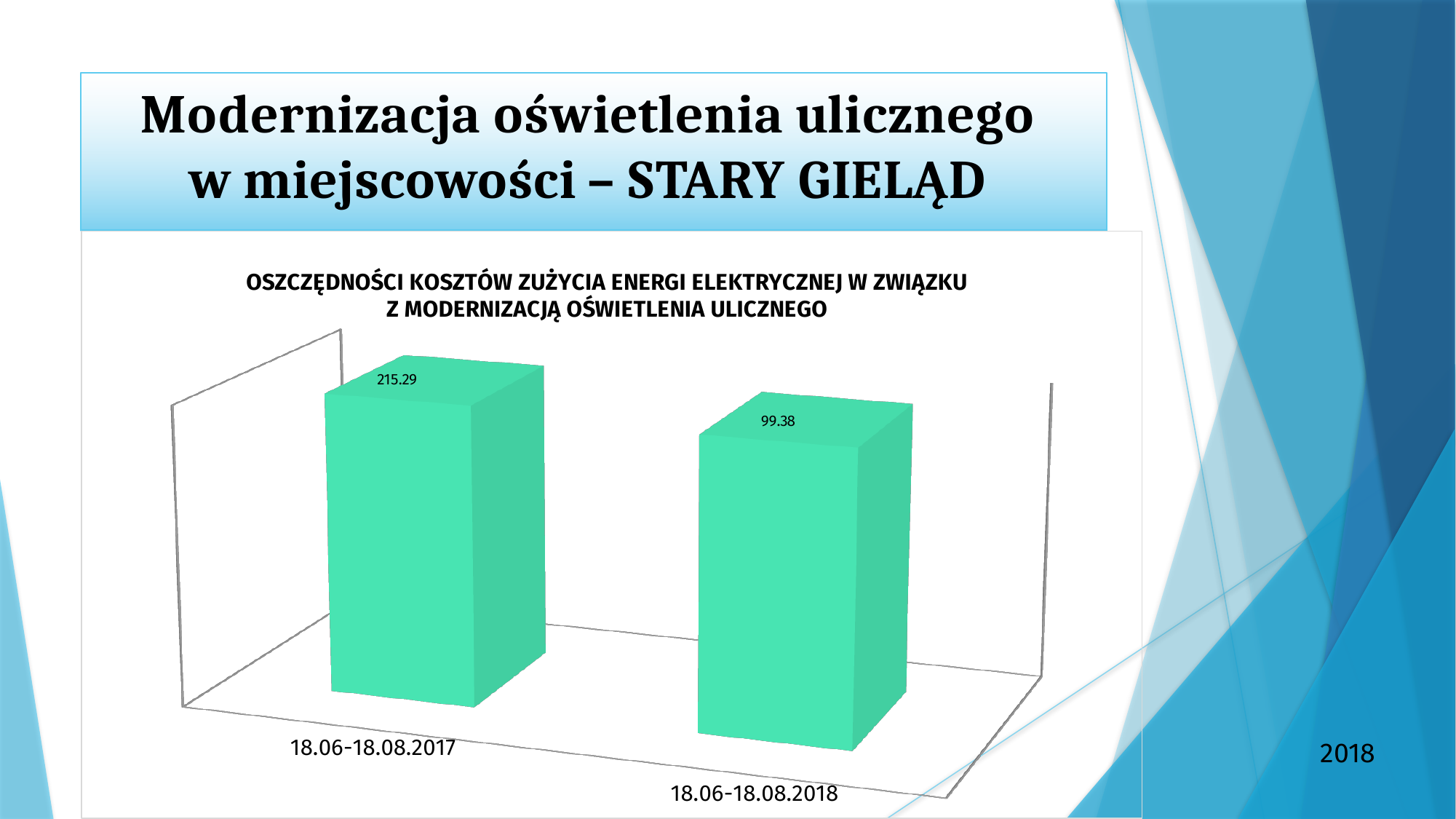

Modernizacja oświetlenia ulicznego
w miejscowości – STARY GIELĄD

[unsupported chart]

2018